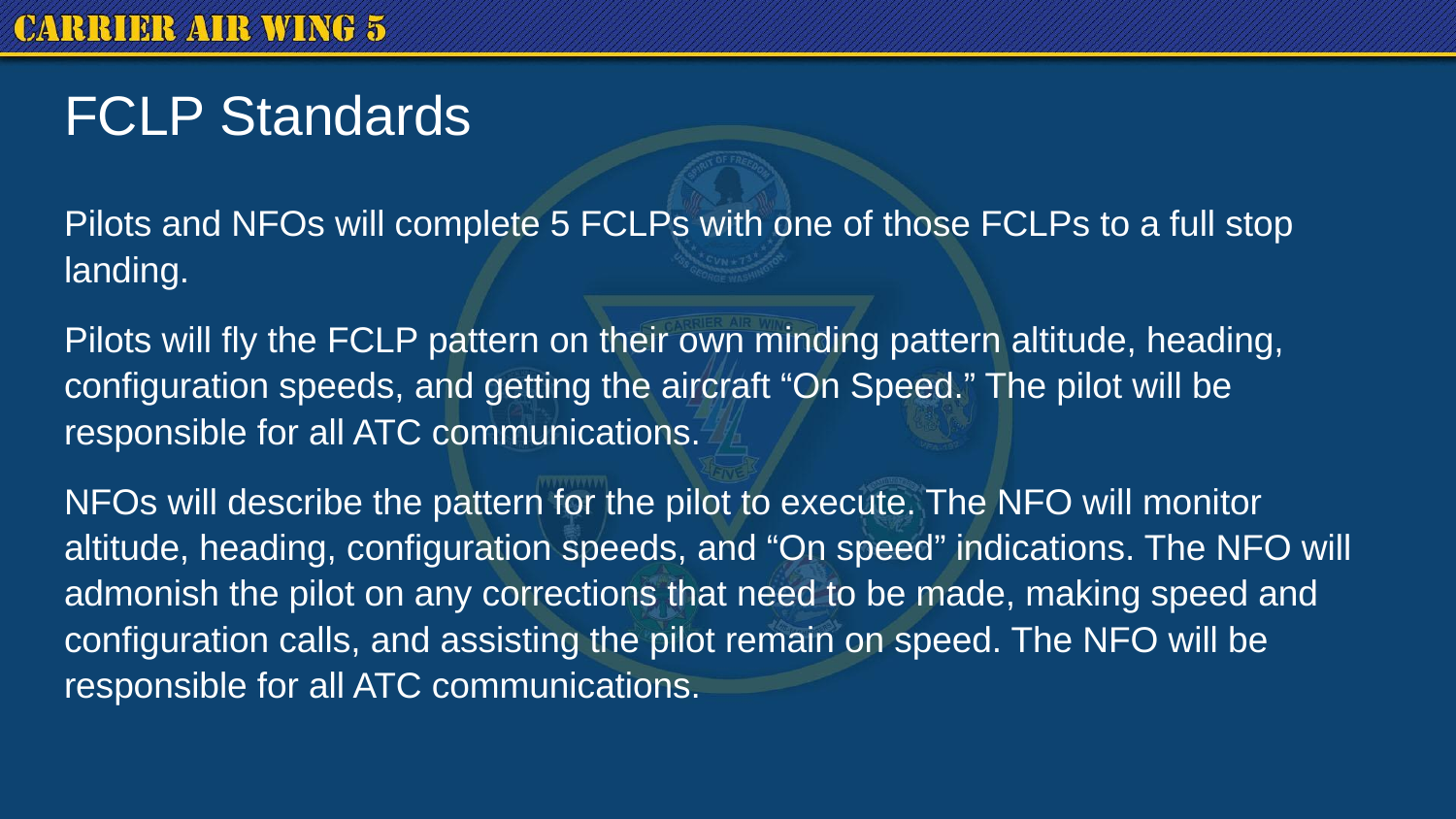

# FCLP Standards
Pilots and NFOs will complete 5 FCLPs with one of those FCLPs to a full stop landing.
Pilots will fly the FCLP pattern on their own minding pattern altitude, heading, configuration speeds, and getting the aircraft “On Speed.” The pilot will be responsible for all ATC communications.
NFOs will describe the pattern for the pilot to execute. The NFO will monitor altitude, heading, configuration speeds, and “On speed” indications. The NFO will admonish the pilot on any corrections that need to be made, making speed and configuration calls, and assisting the pilot remain on speed. The NFO will be responsible for all ATC communications.